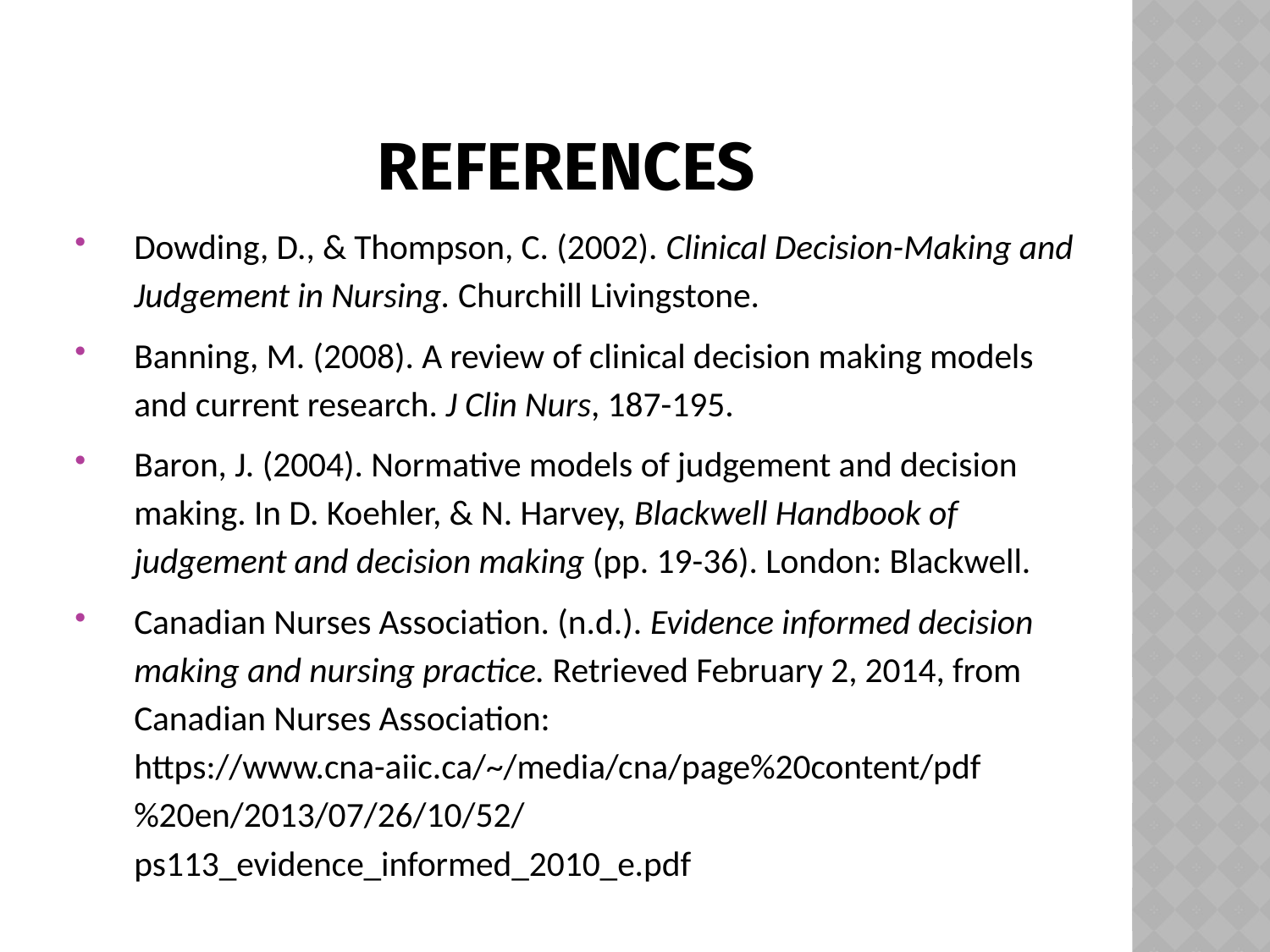

# References
Dowding, D., & Thompson, C. (2002). Clinical Decision-Making and Judgement in Nursing. Churchill Livingstone.
Banning, M. (2008). A review of clinical decision making models and current research. J Clin Nurs, 187-195.
Baron, J. (2004). Normative models of judgement and decision making. In D. Koehler, & N. Harvey, Blackwell Handbook of judgement and decision making (pp. 19-36). London: Blackwell.
Canadian Nurses Association. (n.d.). Evidence informed decision making and nursing practice. Retrieved February 2, 2014, from Canadian Nurses Association: https://www.cna-aiic.ca/~/media/cna/page%20content/pdf%20en/2013/07/26/10/52/ps113_evidence_informed_2010_e.pdf